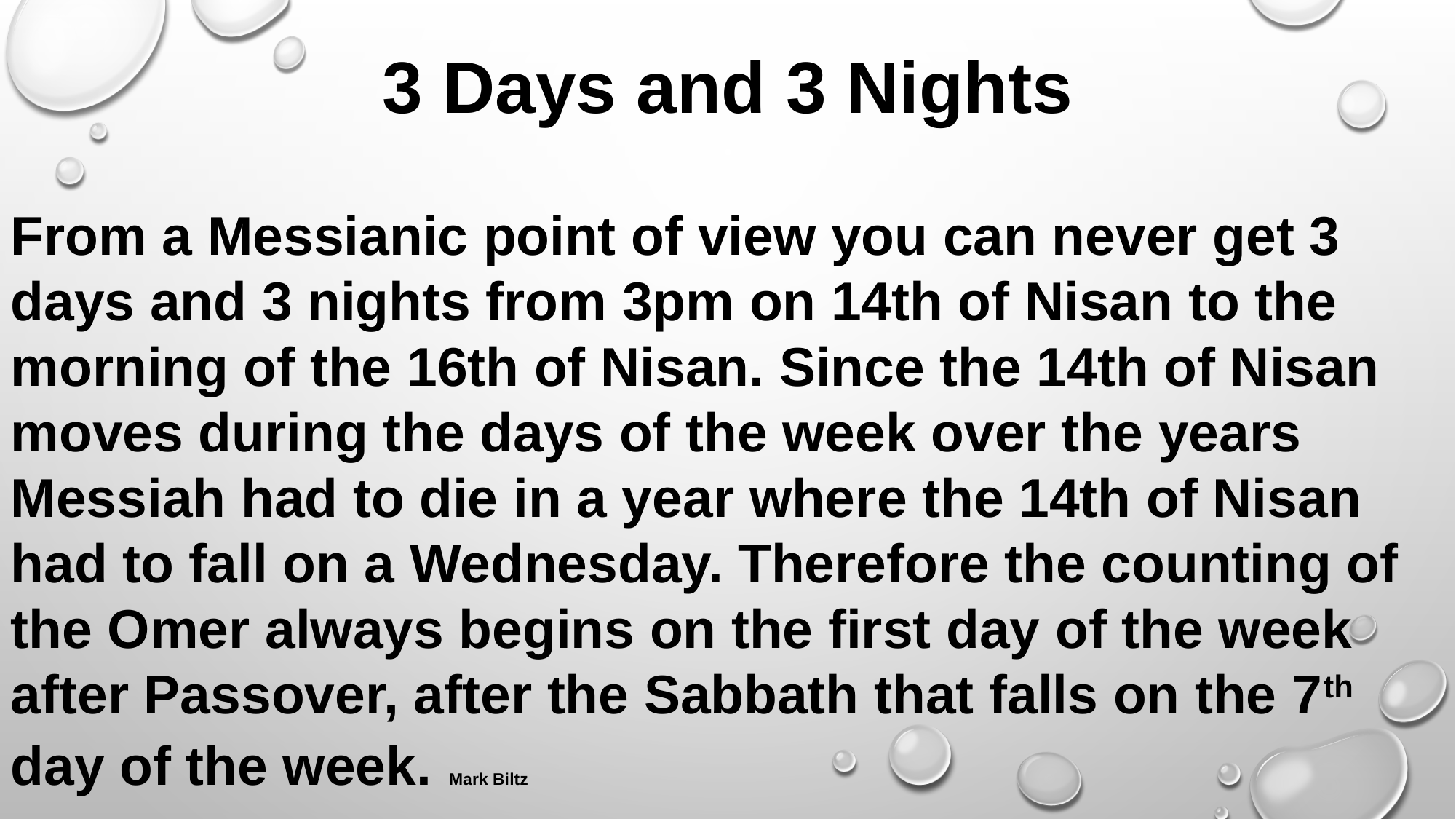

3 Days and 3 Nights

From a Messianic point of view you can never get 3 days and 3 nights from 3pm on 14th of Nisan to the morning of the 16th of Nisan. Since the 14th of Nisan moves during the days of the week over the years Messiah had to die in a year where the 14th of Nisan had to fall on a Wednesday. Therefore the counting of the Omer always begins on the first day of the week after Passover, after the Sabbath that falls on the 7th day of the week. Mark Biltz